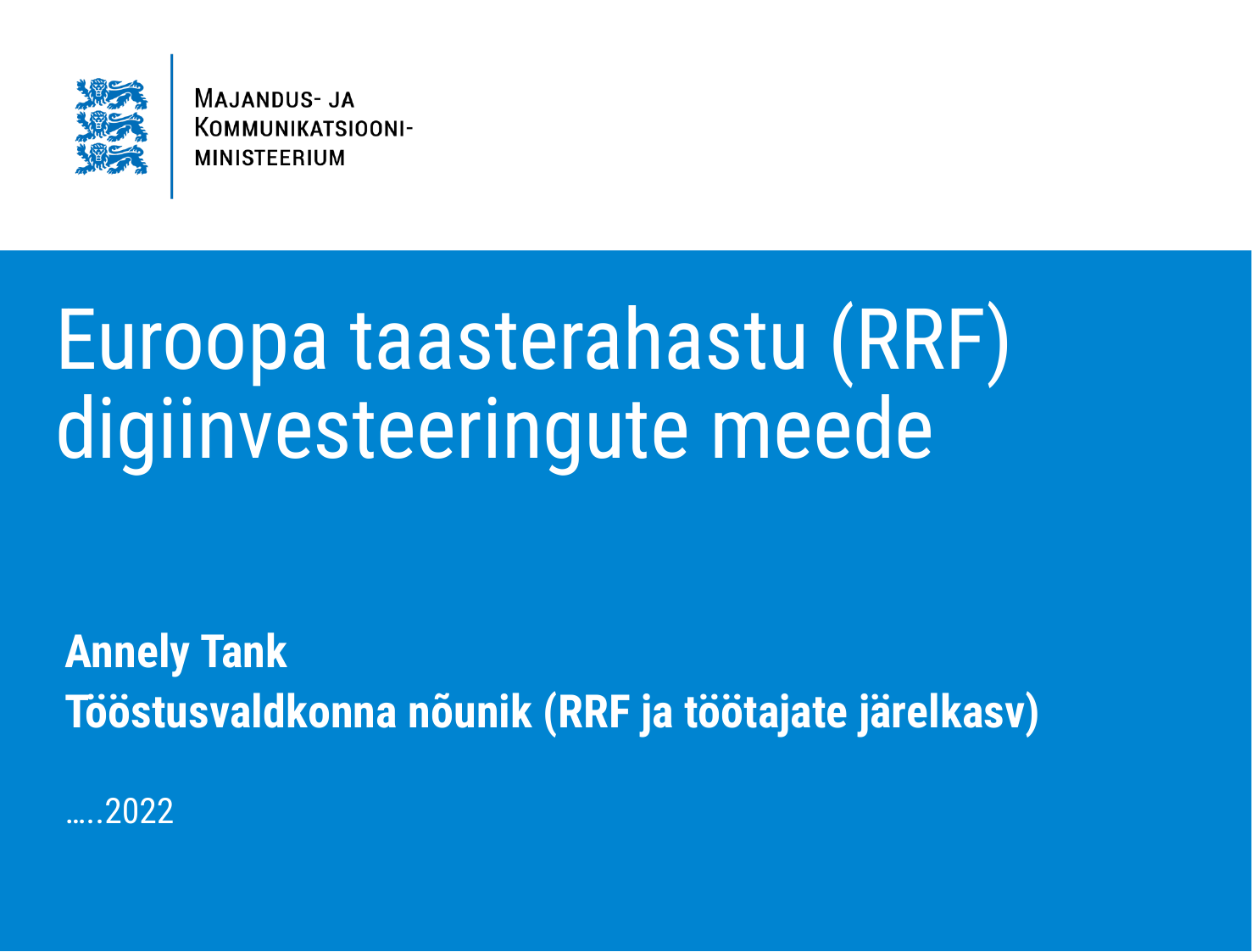

# Euroopa taasterahastu (RRF) digiinvesteeringute meede
Annely Tank
Tööstusvaldkonna nõunik (RRF ja töötajate järelkasv)

…..2022